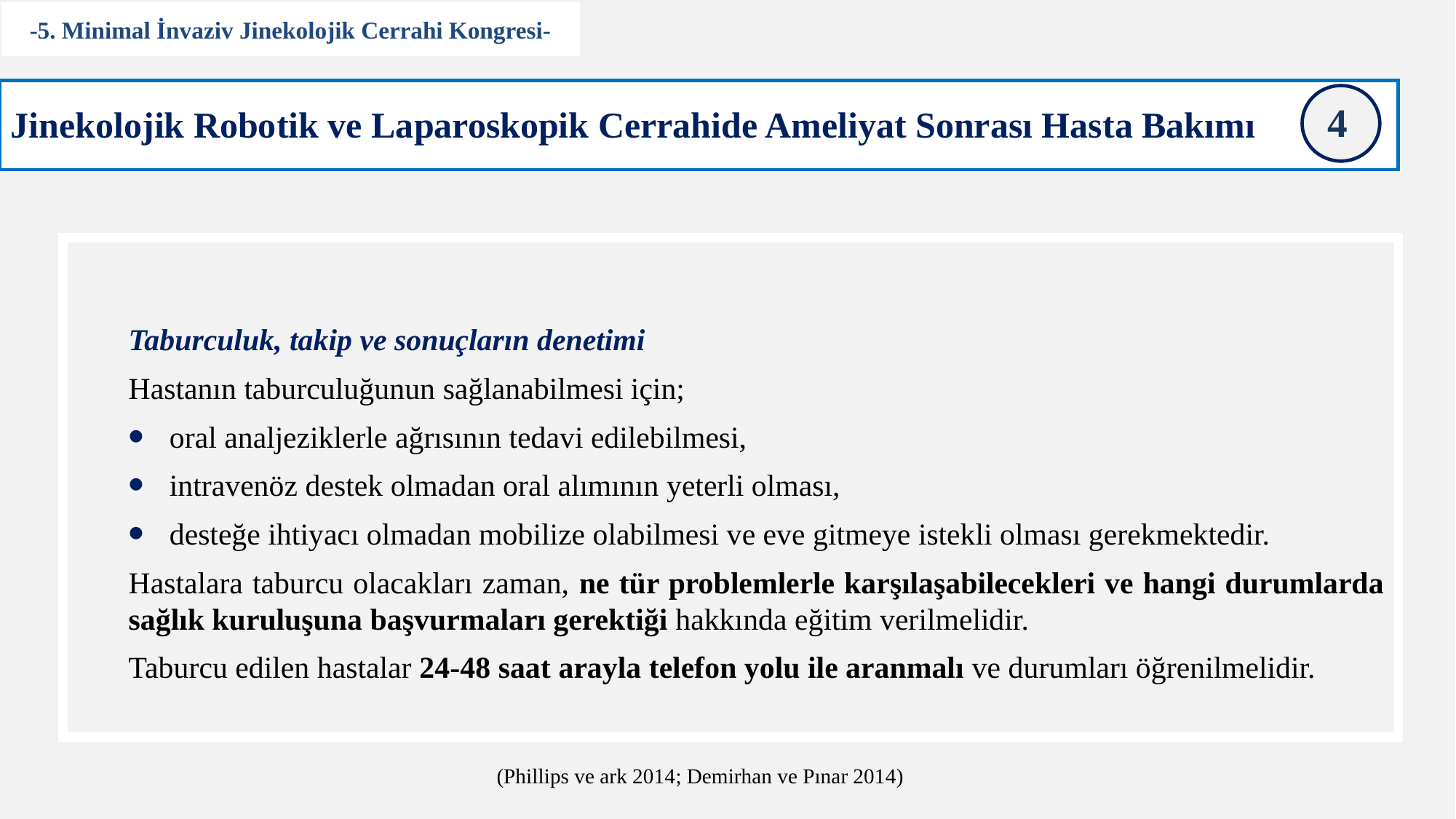

-5. Minimal İnvaziv Jinekolojik Cerrahi Kongresi-

4
Jinekolojik Robotik ve Laparoskopik Cerrahide Ameliyat Sonrası Hasta Bakımı

Taburculuk, takip ve sonuçların denetimi
Hastanın taburculuğunun sağlanabilmesi için;
oral analjeziklerle ağrısının tedavi edilebilmesi,
intravenöz destek olmadan oral alımının yeterli olması,
desteğe ihtiyacı olmadan mobilize olabilmesi ve eve gitmeye istekli olması gerekmektedir.
Hastalara taburcu olacakları zaman, ne tür problemlerle karşılaşabilecekleri ve hangi durumlarda sağlık kuruluşuna başvurmaları gerektiği hakkında eğitim verilmelidir.
Taburcu edilen hastalar 24-48 saat arayla telefon yolu ile aranmalı ve durumları öğrenilmelidir.
(Phillips ve ark 2014; Demirhan ve Pınar 2014)